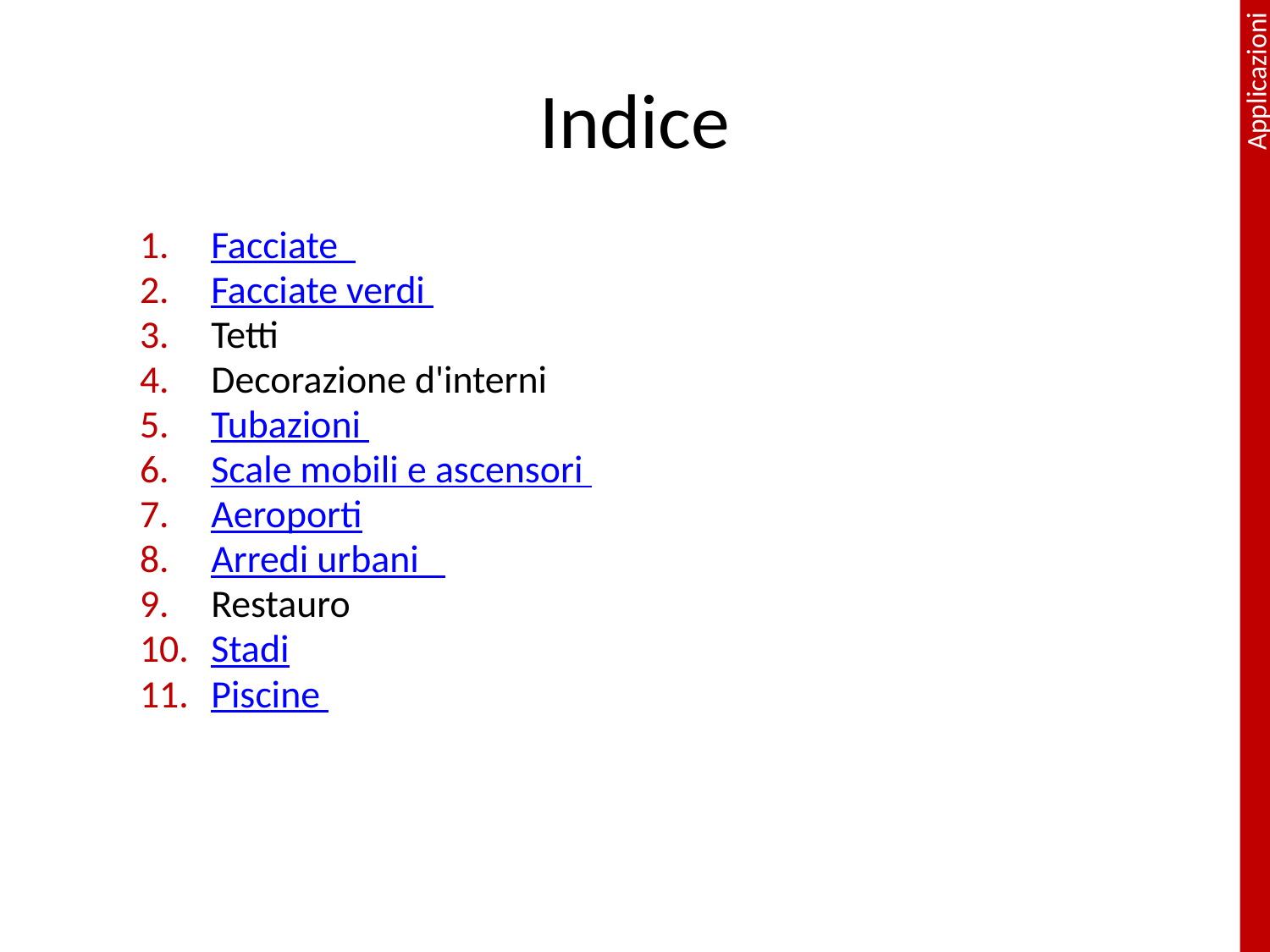

# Indice
Facciate
Facciate verdi
Tetti
Decorazione d'interni
Tubazioni
Scale mobili e ascensori
Aeroporti
Arredi urbani
Restauro
Stadi
Piscine
2